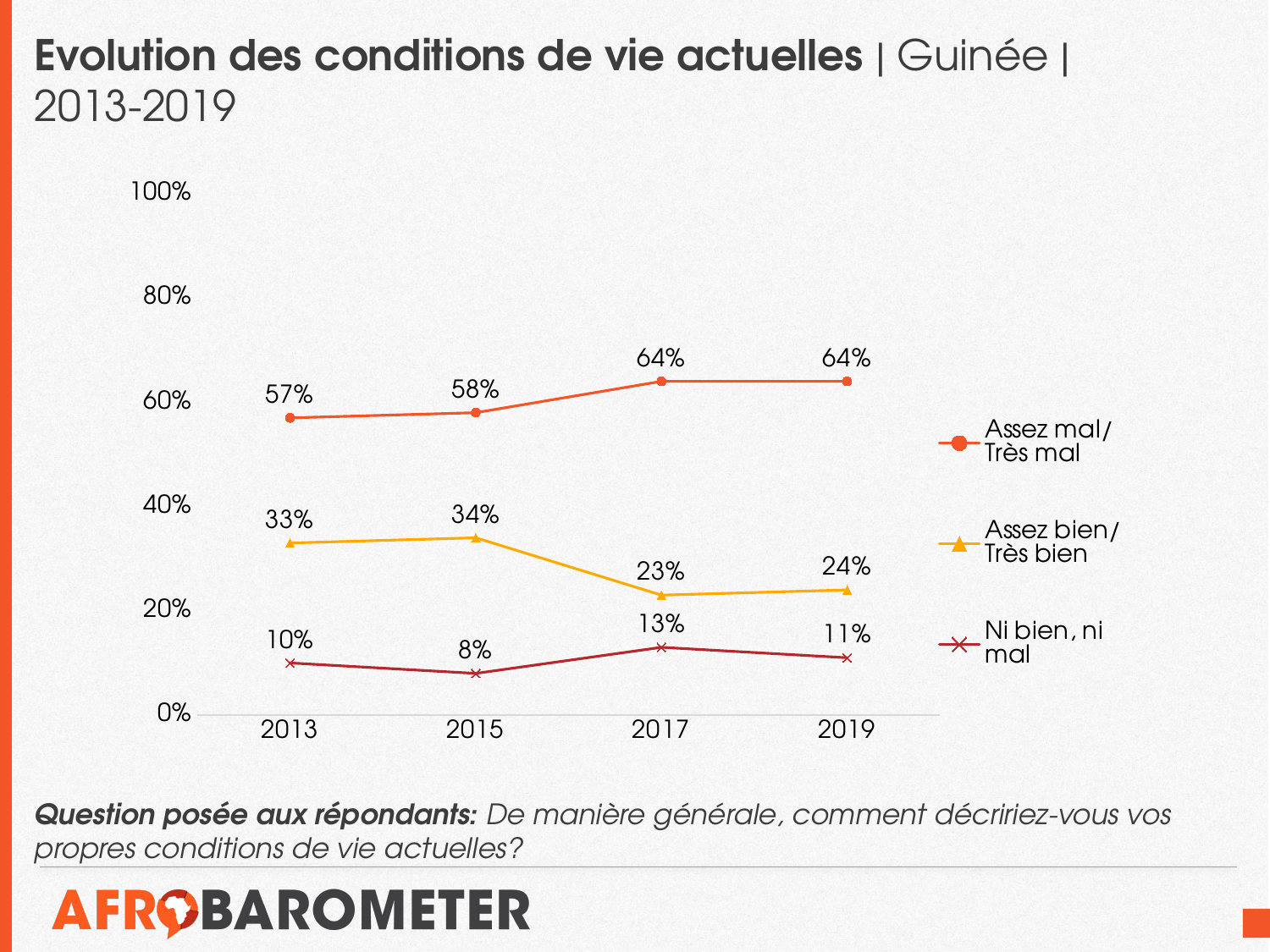

# Evolution des conditions de vie actuelles | Guinée | 2013-2019

### Chart

| Category | Assez mal/
Très mal | Assez bien/
Très bien | Ni bien, ni mal |
|---|---|---|---|
| 2013 | 0.57 | 0.33 | 0.1 |
| 2015 | 0.58 | 0.34 | 0.08 |
| 2017 | 0.64 | 0.23 | 0.13 |
| 2019 | 0.64 | 0.24 | 0.11 |
Question posée aux répondants: De manière générale, comment décririez-vous vos propres conditions de vie actuelles?